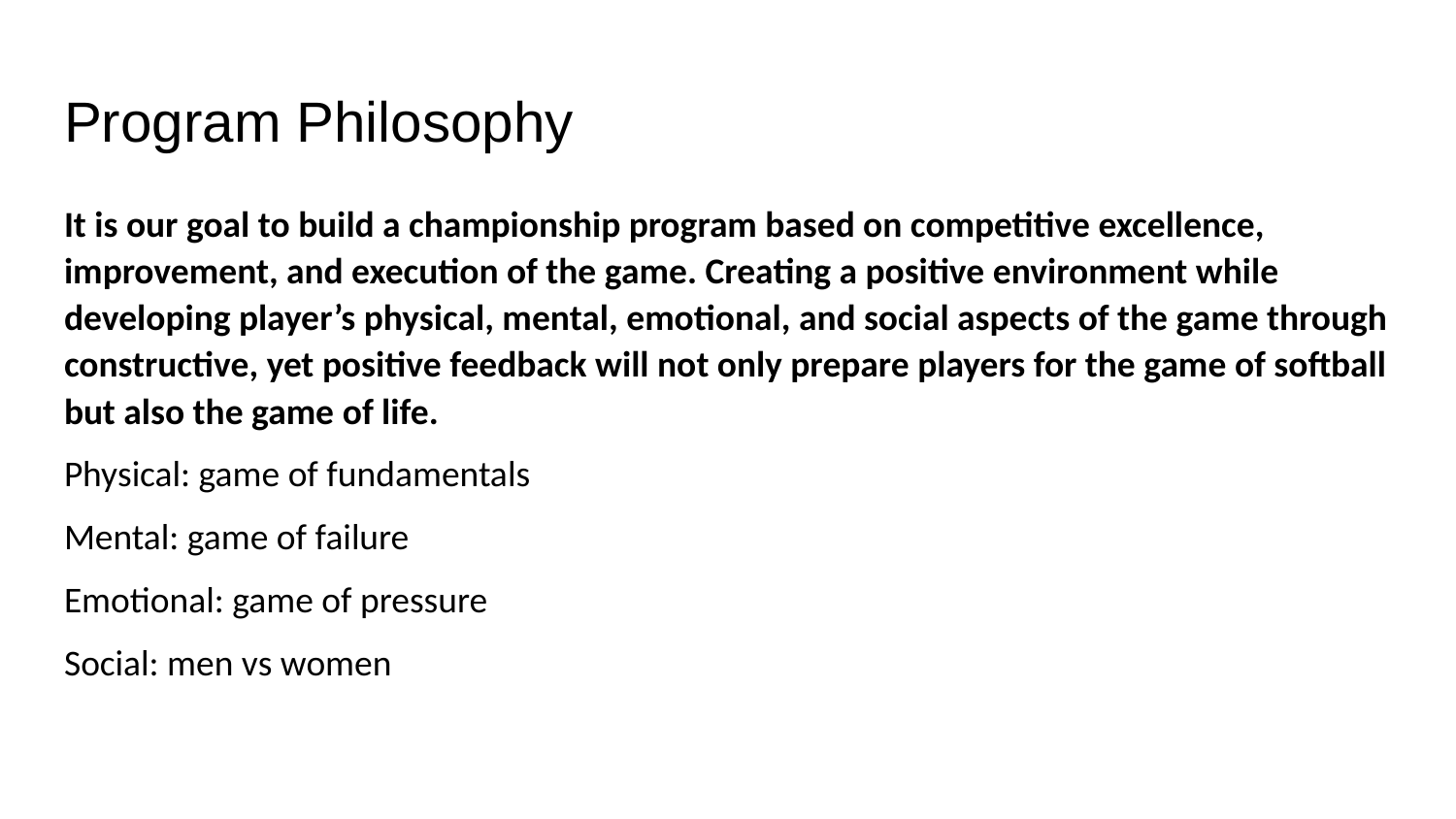

# Program Philosophy
It is our goal to build a championship program based on competitive excellence, improvement, and execution of the game. Creating a positive environment while developing player’s physical, mental, emotional, and social aspects of the game through constructive, yet positive feedback will not only prepare players for the game of softball but also the game of life.
Physical: game of fundamentals
Mental: game of failure
Emotional: game of pressure
Social: men vs women